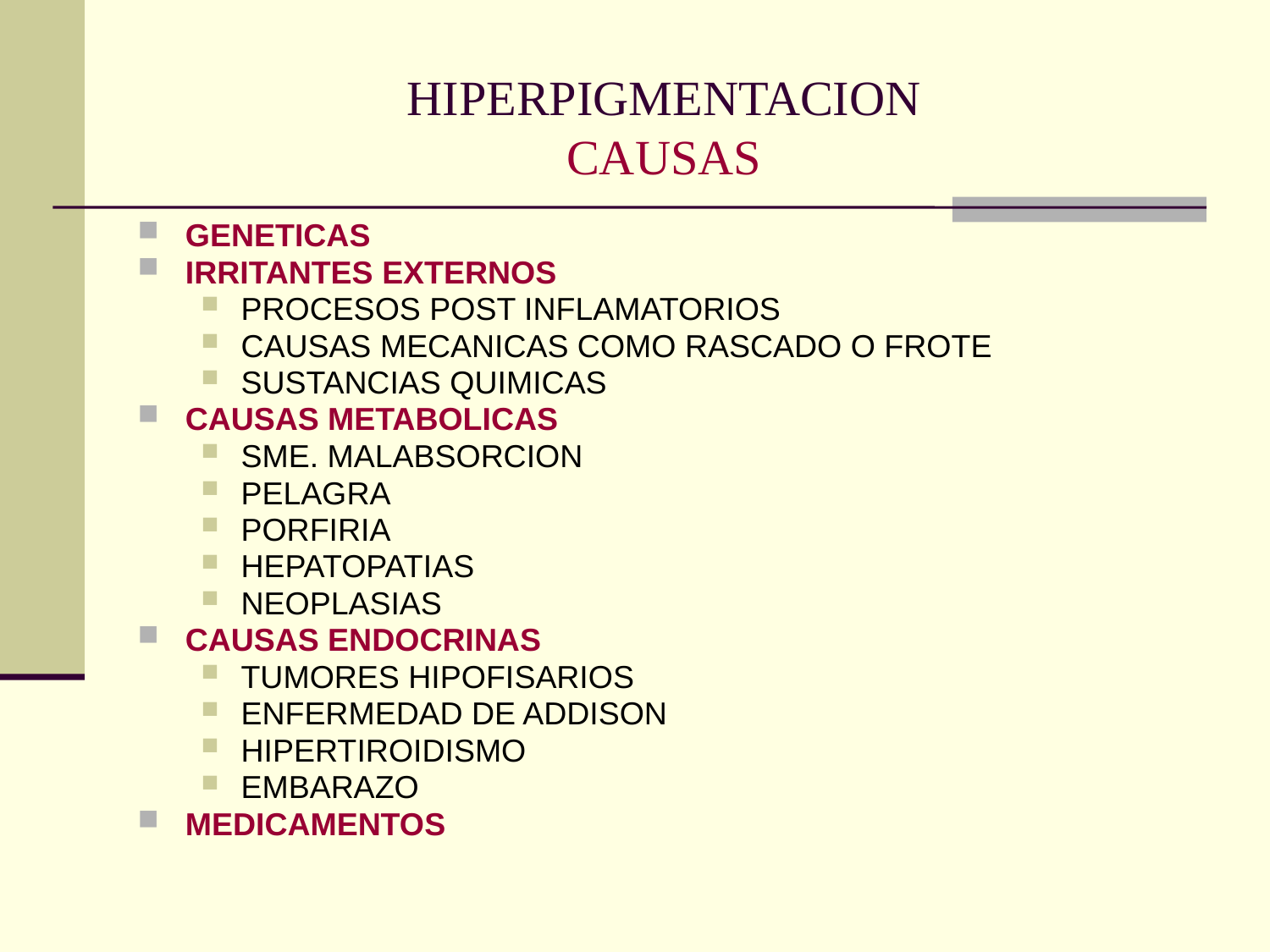

# HIPERPIGMENTACION CAUSAS
GENETICAS
IRRITANTES EXTERNOS
PROCESOS POST INFLAMATORIOS
CAUSAS MECANICAS COMO RASCADO O FROTE
SUSTANCIAS QUIMICAS
CAUSAS METABOLICAS
SME. MALABSORCION
PELAGRA
PORFIRIA
HEPATOPATIAS
NEOPLASIAS
CAUSAS ENDOCRINAS
TUMORES HIPOFISARIOS
ENFERMEDAD DE ADDISON
HIPERTIROIDISMO
EMBARAZO
MEDICAMENTOS